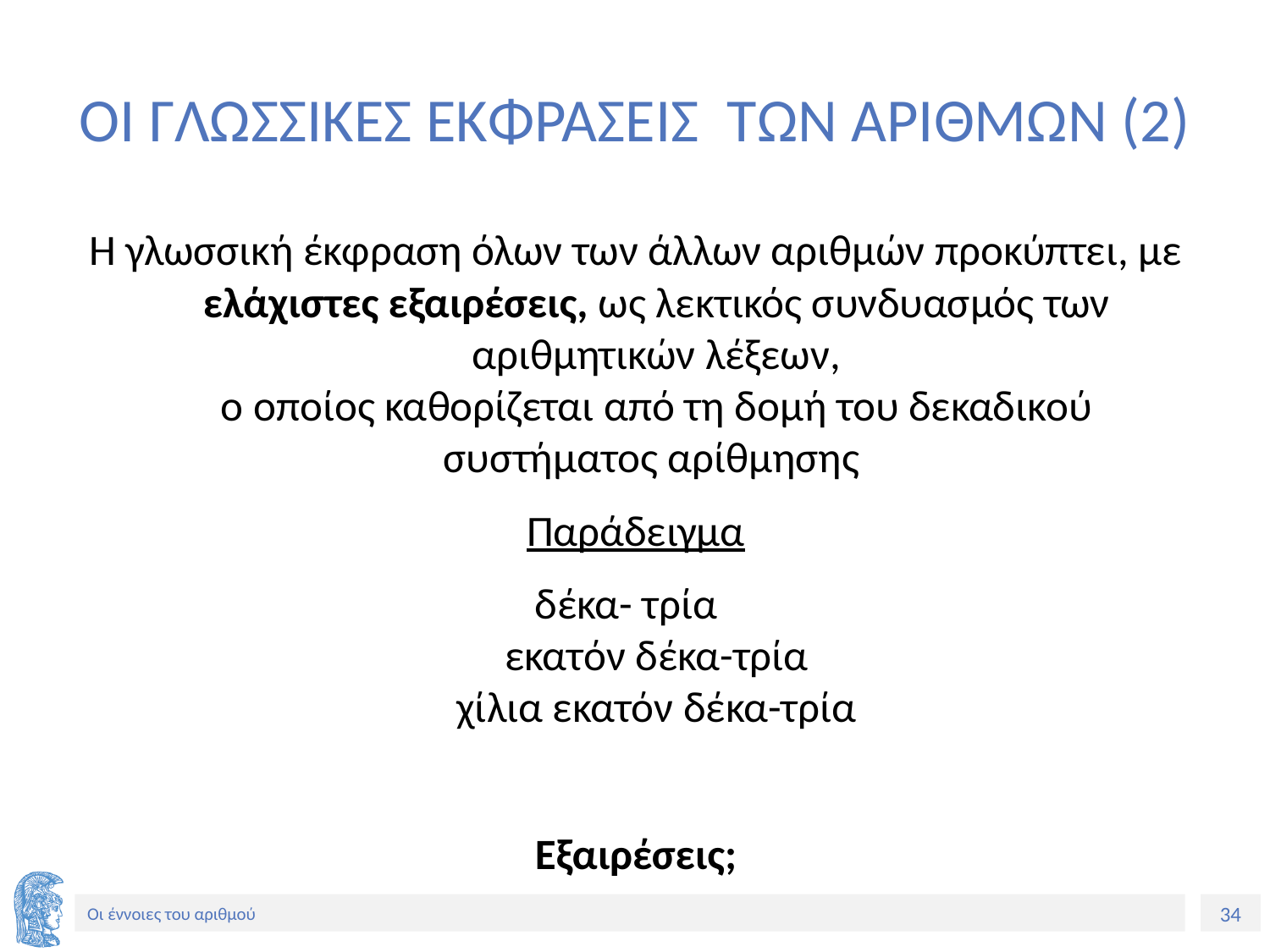

# ΟΙ ΓΛΩΣΣΙΚΕΣ ΕΚΦΡΑΣΕΙΣ  ΤΩΝ ΑΡΙΘΜΩΝ (2)
Η γλωσσική έκφραση όλων των άλλων αριθμών προκύπτει, με ελάχιστες εξαιρέσεις, ως λεκτικός συνδυασμός των αριθμητικών λέξεων,
ο οποίος καθορίζεται από τη δομή του δεκαδικού συστήματος αρίθμησης
Παράδειγμα
δέκα- τρία
εκατόν δέκα-τρία
χίλια εκατόν δέκα-τρία

Εξαιρέσεις;